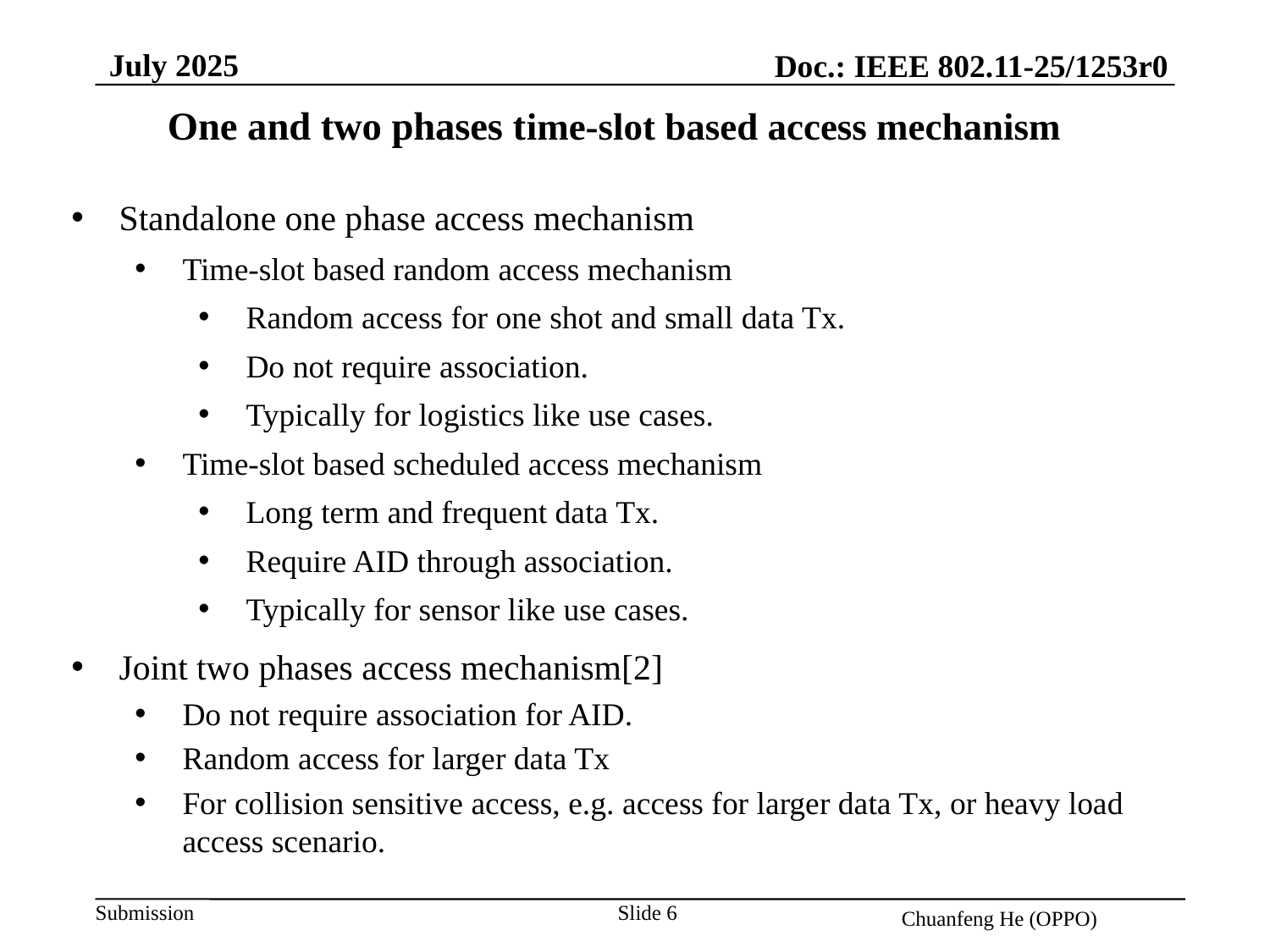

July 2025
Doc.: IEEE 802.11-25/1253r0
One and two phases time-slot based access mechanism
Standalone one phase access mechanism
Time-slot based random access mechanism
Random access for one shot and small data Tx.
Do not require association.
Typically for logistics like use cases.
Time-slot based scheduled access mechanism
Long term and frequent data Tx.
Require AID through association.
Typically for sensor like use cases.
Joint two phases access mechanism[2]
Do not require association for AID.
Random access for larger data Tx
For collision sensitive access, e.g. access for larger data Tx, or heavy load access scenario.
Slide 6
Chuanfeng He (OPPO)